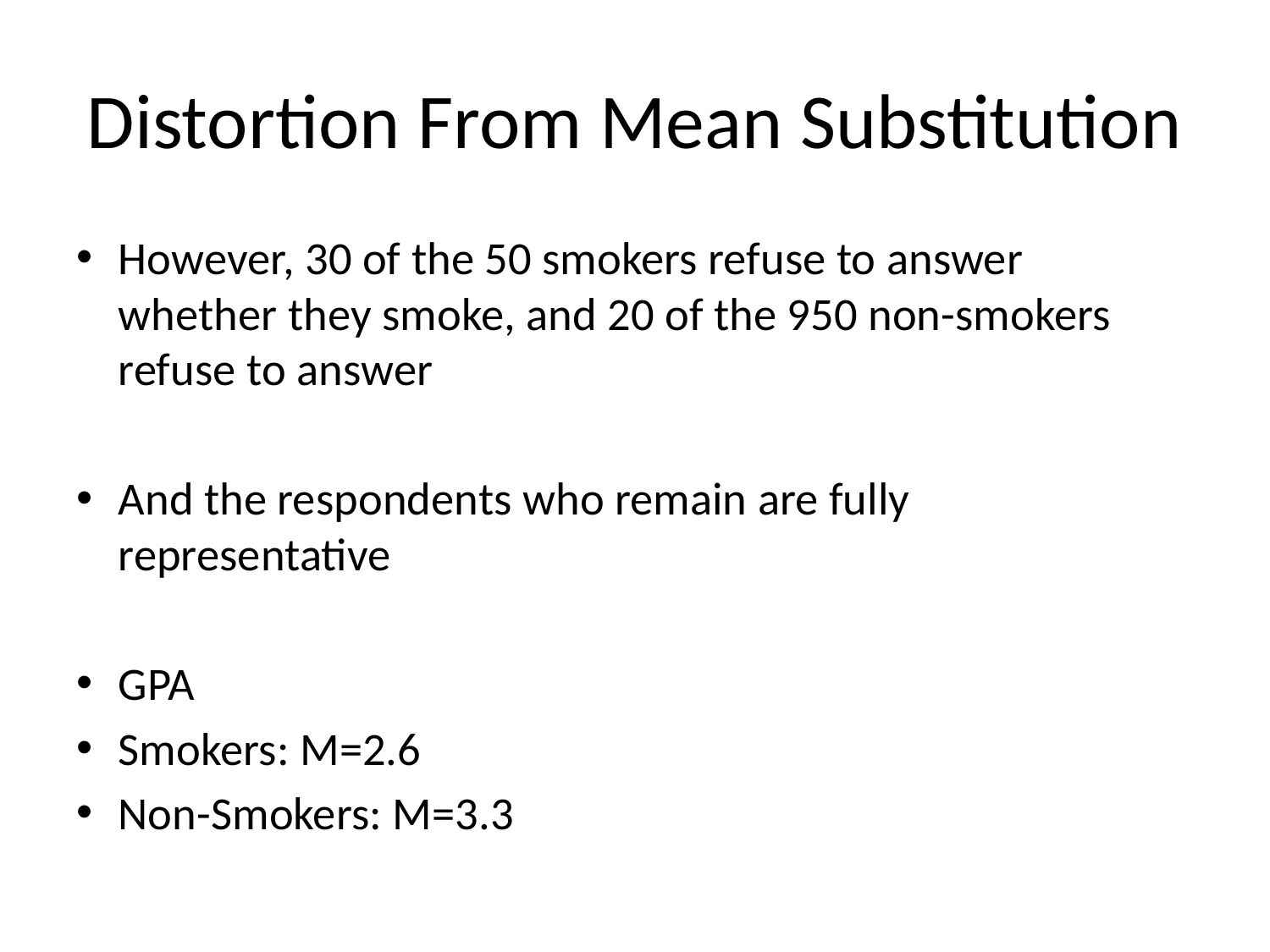

# Distortion From Mean Substitution
However, 30 of the 50 smokers refuse to answer whether they smoke, and 20 of the 950 non-smokers refuse to answer

And the respondents who remain are fully representative

GPA
Smokers: M=2.6
Non-Smokers: M=3.3